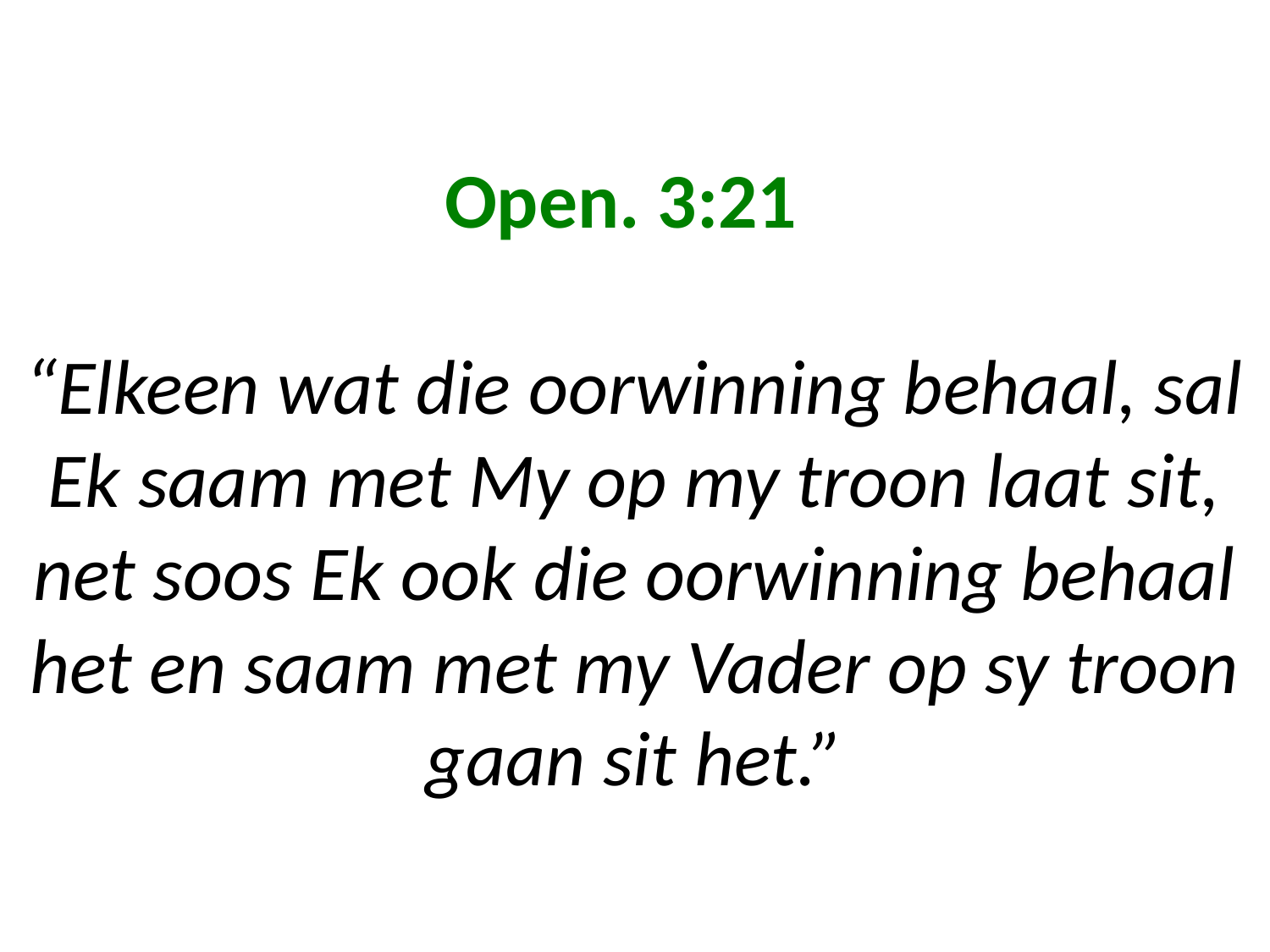

# Open. 3:21 “Elkeen wat die oorwinning behaal, sal Ek saam met My op my troon laat sit, net soos Ek ook die oorwinning behaal het en saam met my Vader op sy troon gaan sit het.”